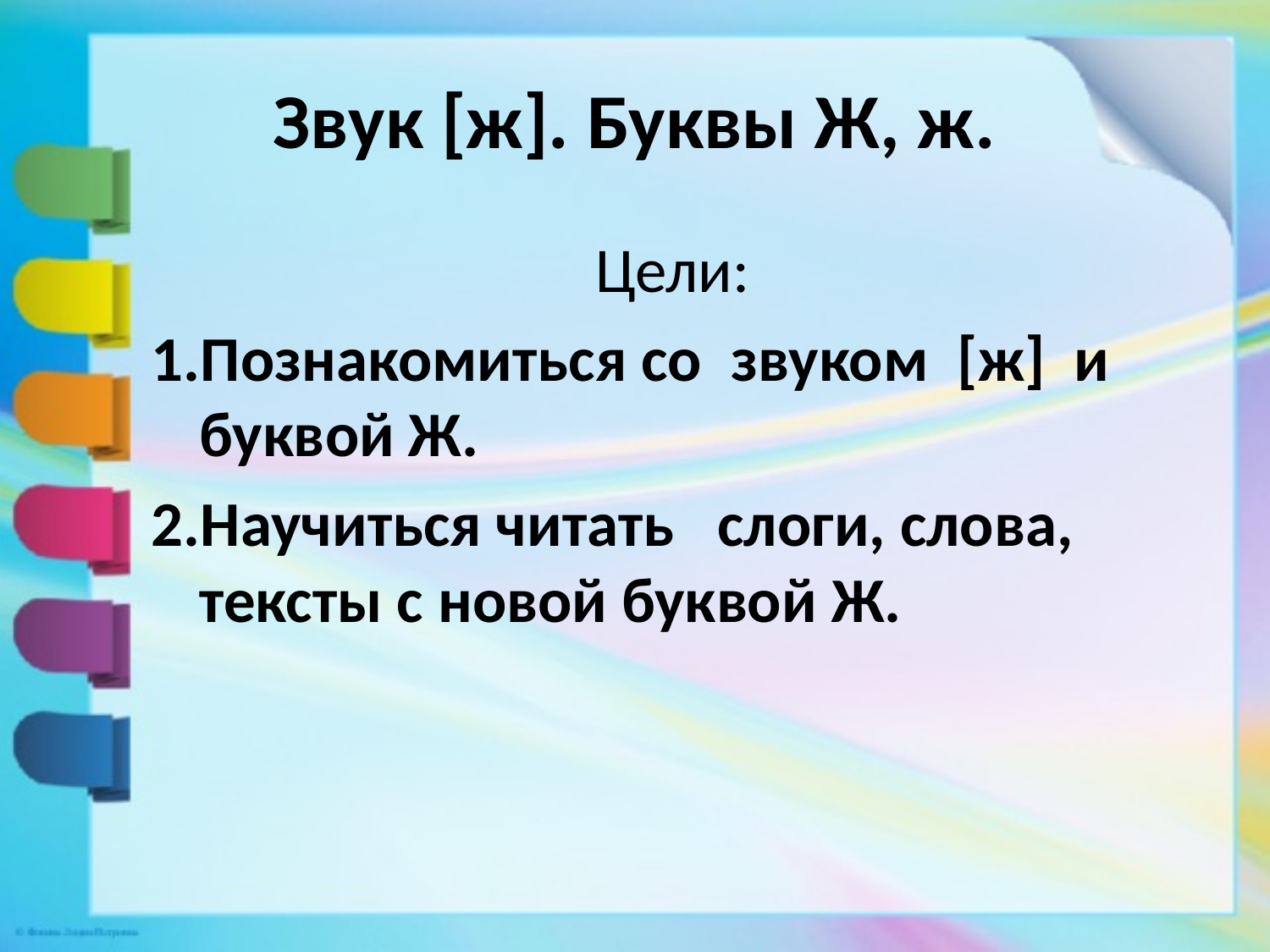

# Звук [ж]. Буквы Ж, ж.
Цели:
1.Познакомиться со  звуком  [ж]  и буквой Ж.
2.Научиться читать   слоги, слова, тексты с новой буквой Ж.